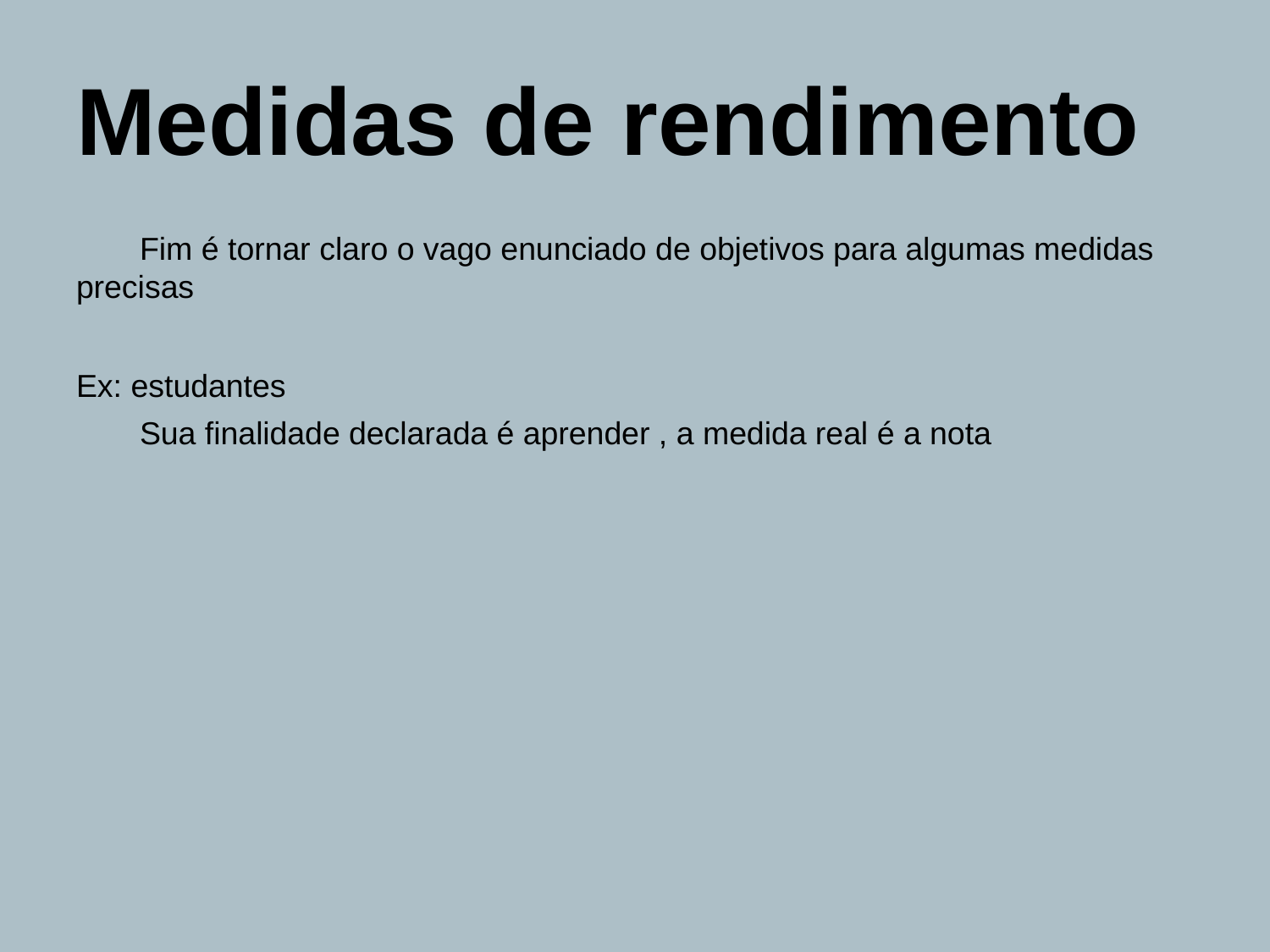

# Medidas de rendimento
Fim é tornar claro o vago enunciado de objetivos para algumas medidas precisas

Ex: estudantes
Sua finalidade declarada é aprender , a medida real é a nota